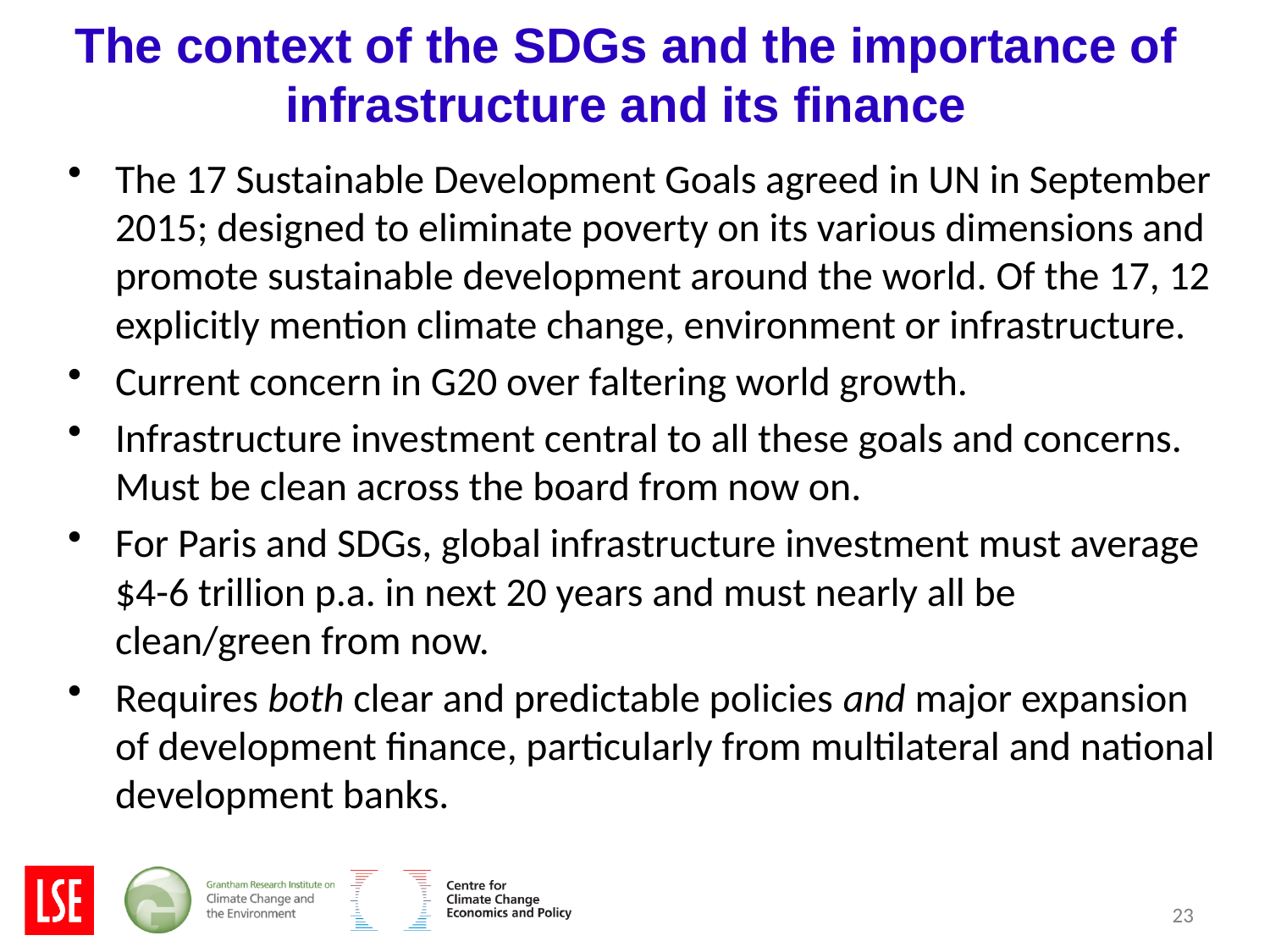

# The context of the SDGs and the importance of infrastructure and its finance
The 17 Sustainable Development Goals agreed in UN in September 2015; designed to eliminate poverty on its various dimensions and promote sustainable development around the world. Of the 17, 12 explicitly mention climate change, environment or infrastructure.
Current concern in G20 over faltering world growth.
Infrastructure investment central to all these goals and concerns. Must be clean across the board from now on.
For Paris and SDGs, global infrastructure investment must average $4-6 trillion p.a. in next 20 years and must nearly all be clean/green from now.
Requires both clear and predictable policies and major expansion of development finance, particularly from multilateral and national development banks.